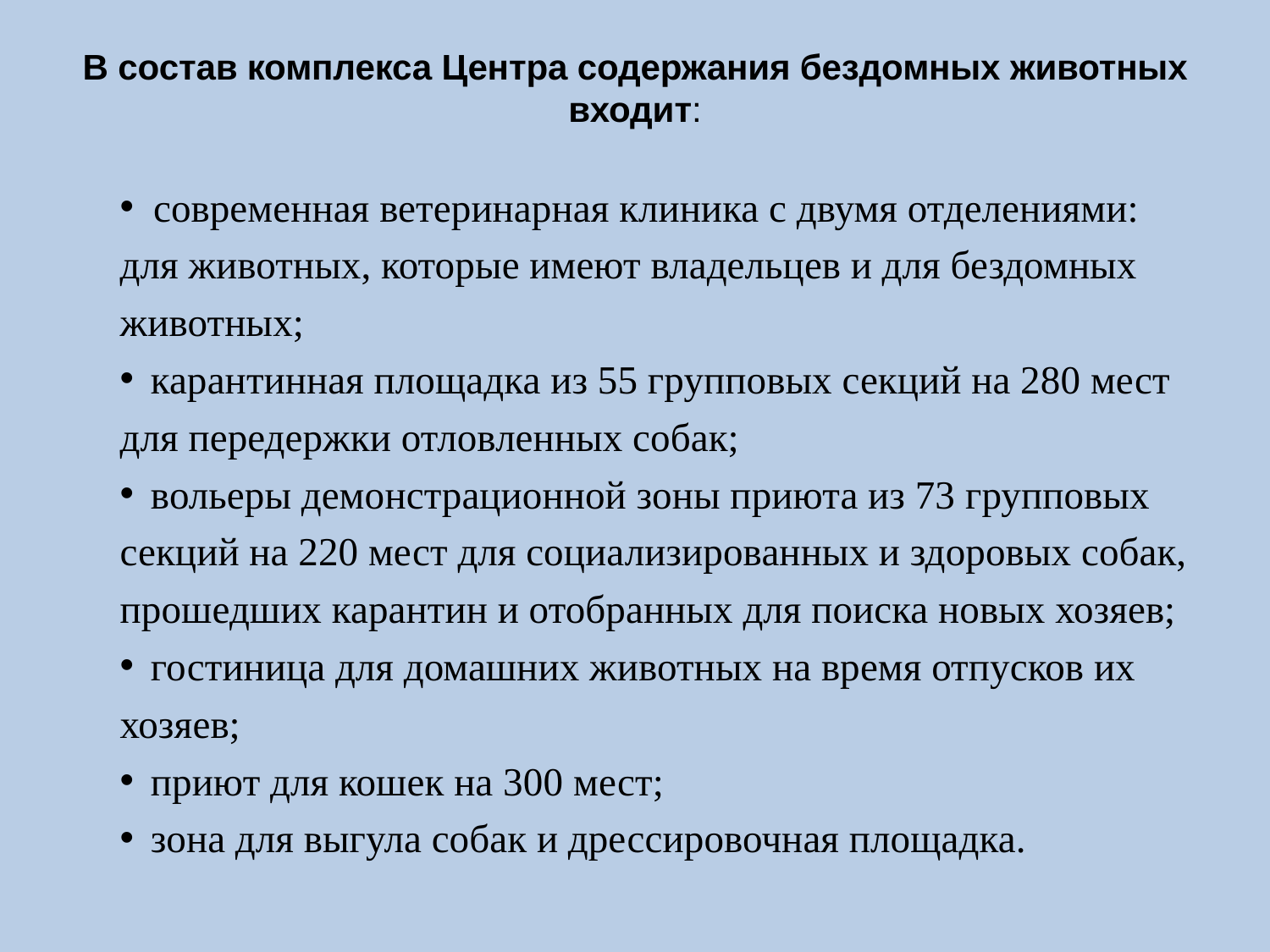

# В состав комплекса Центра содержания бездомных животных входит:
  современная ветеринарная клиника с двумя отделениями: для животных, которые имеют владельцев и для бездомных животных;
  карантинная площадка из 55 групповых секций на 280 мест для передержки отловленных собак;
  вольеры демонстрационной зоны приюта из 73 групповых секций на 220 мест для социализированных и здоровых собак, прошедших карантин и отобранных для поиска новых хозяев;
  гостиница для домашних животных на время отпусков их хозяев;
  приют для кошек на 300 мест;
  зона для выгула собак и дрессировочная площадка.